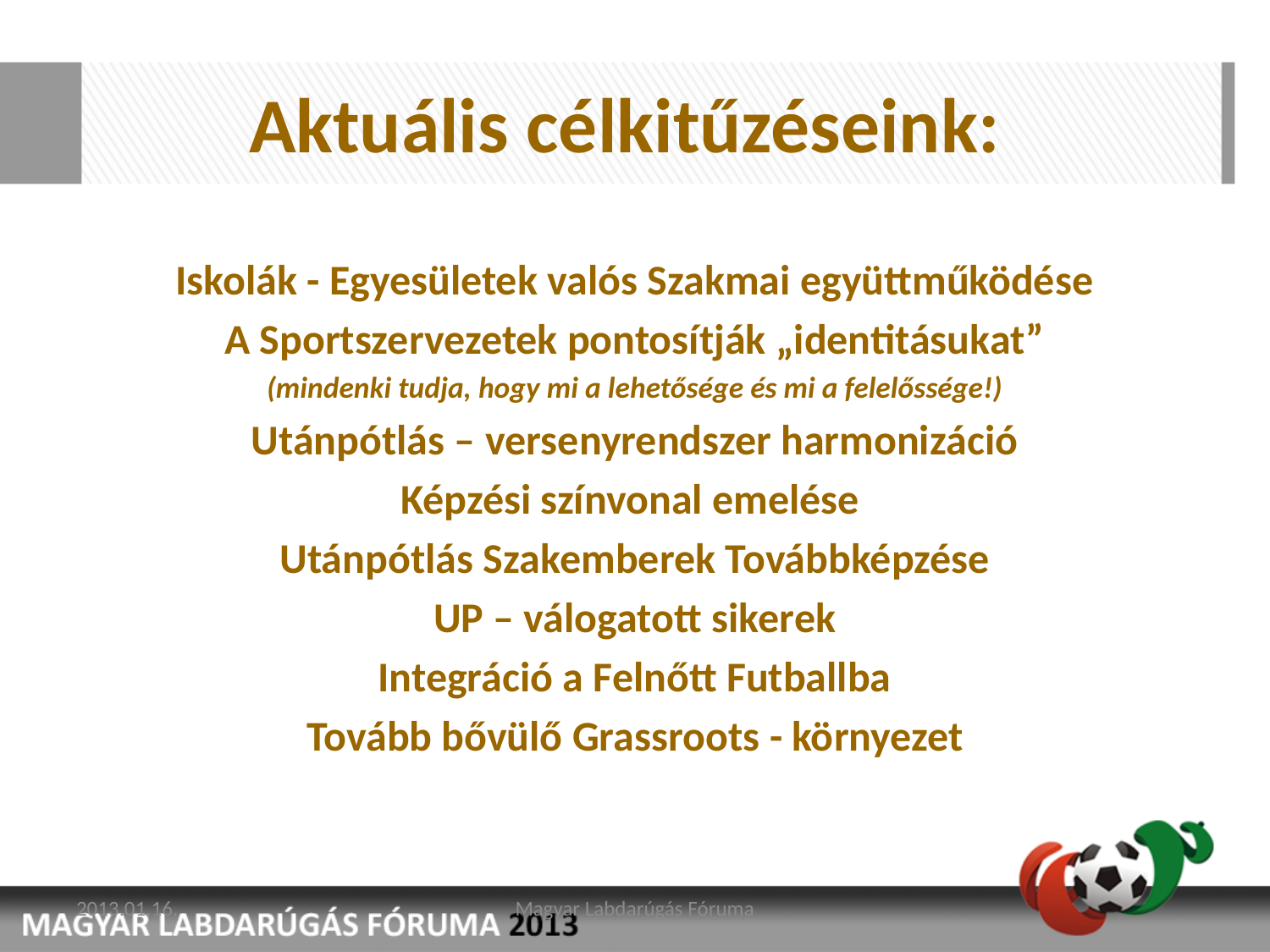

# Aktuális célkitűzéseink:
Iskolák - Egyesületek valós Szakmai együttműködése
A Sportszervezetek pontosítják „identitásukat”
(mindenki tudja, hogy mi a lehetősége és mi a felelőssége!)
Utánpótlás – versenyrendszer harmonizáció
Képzési színvonal emelése
Utánpótlás Szakemberek Továbbképzése
UP – válogatott sikerek
Integráció a Felnőtt Futballba
Tovább bővülő Grassroots - környezet

2013.01.16.
Magyar Labdarúgás Fóruma